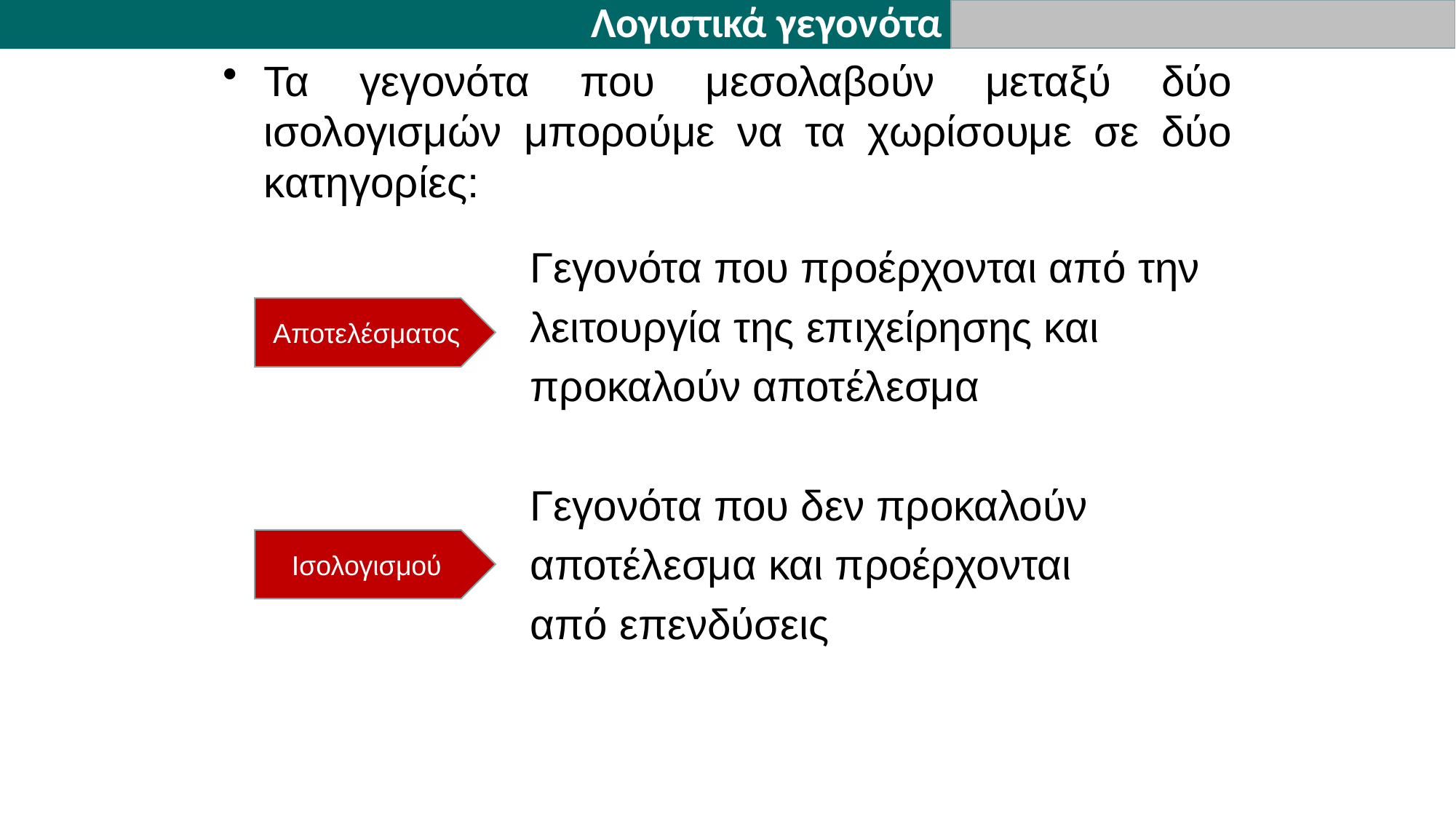

Λογιστικά γεγονότα

Τα γεγονότα που μεσολαβούν μεταξύ δύο ισολογισμών μπορούμε να τα χωρίσουμε σε δύο κατηγορίες:

                          Γεγονότα που προέρχονται από την
                          λειτουργία της επιχείρησης και
                          προκαλούν αποτέλεσμα

                          Γεγονότα που δεν προκαλούν
                          αποτέλεσμα και προέρχονται
                          από επενδύσεις

Αποτελέσματος
Ισολογισμού